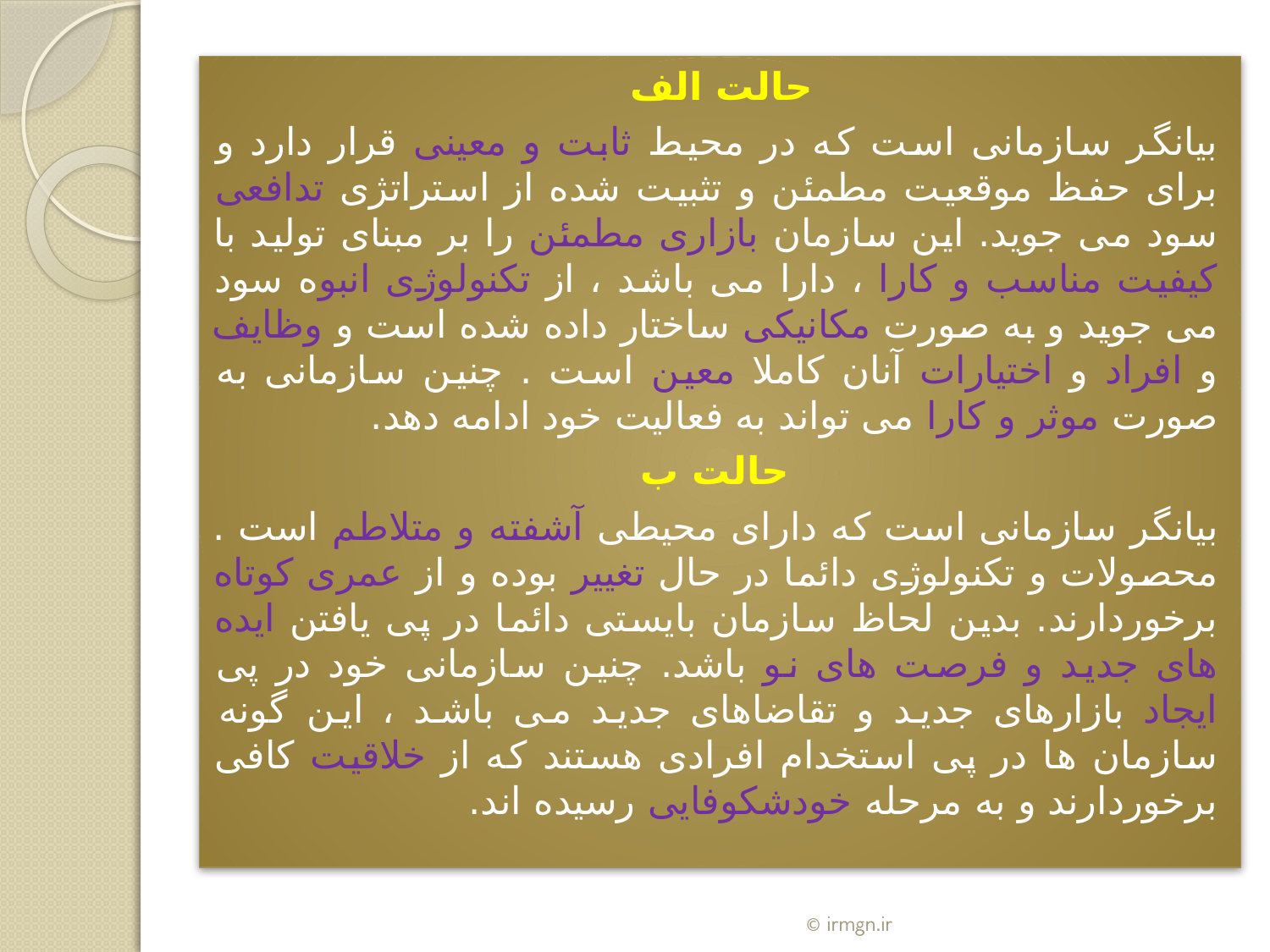

حالت الف
بیانگر سازمانی است که در محیط ثابت و معینی قرار دارد و برای حفظ موقعیت مطمئن و تثبیت شده از استراتژی تدافعی سود می جوید. این سازمان بازاری مطمئن را بر مبنای تولید با کیفیت مناسب و کارا ، دارا می باشد ، از تکنولوژی انبوه سود می جوید و به صورت مکانیکی ساختار داده شده است و وظایف و افراد و اختیارات آنان کاملا معین است . چنین سازمانی به صورت موثر و کارا می تواند به فعالیت خود ادامه دهد.
حالت ب
بیانگر سازمانی است که دارای محیطی آشفته و متلاطم است . محصولات و تکنولوژی دائما در حال تغییر بوده و از عمری کوتاه برخوردارند. بدین لحاظ سازمان بایستی دائما در پی یافتن ایده های جدید و فرصت های نو باشد. چنین سازمانی خود در پی ایجاد بازارهای جدید و تقاضاهای جدید می باشد ، این گونه سازمان ها در پی استخدام افرادی هستند که از خلاقیت کافی برخوردارند و به مرحله خودشکوفایی رسیده اند.
© irmgn.ir